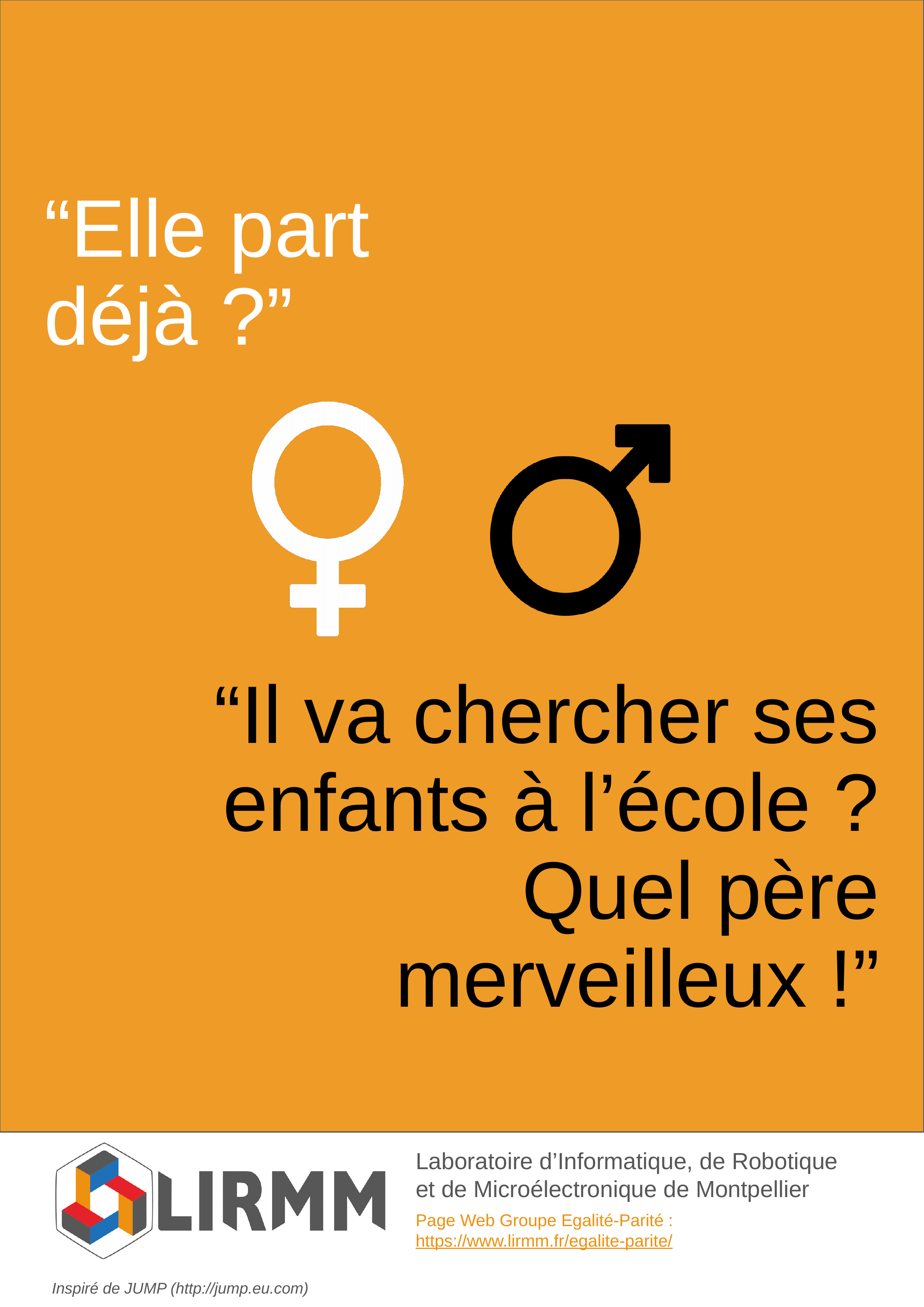

“Elle part
déjà ?”
“Il va chercher ses enfants à l’école ? Quel père merveilleux !”